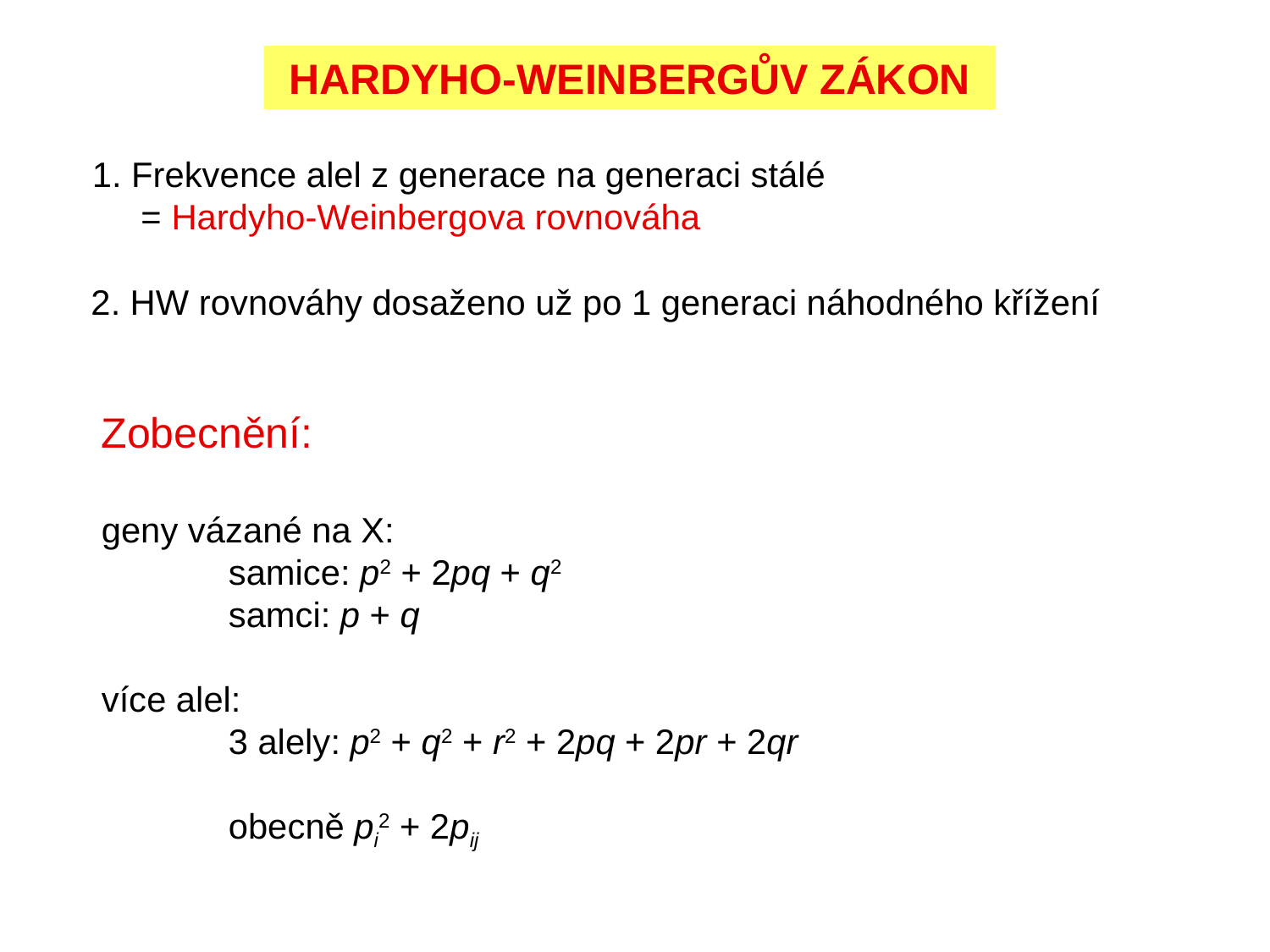

HARDYHO-WEINBERGŮV ZÁKON
1. Frekvence alel z generace na generaci stálé
     = Hardyho-Weinbergova rovnováha
2. HW rovnováhy dosaženo už po 1 generaci náhodného křížení
Zobecnění:
geny vázané na X:
	samice: p2 + 2pq + q2
	samci: p + q

více alel:
  	3 alely: p2 + q2 + r2 + 2pq + 2pr + 2qr
  	obecně pi2 + 2pij